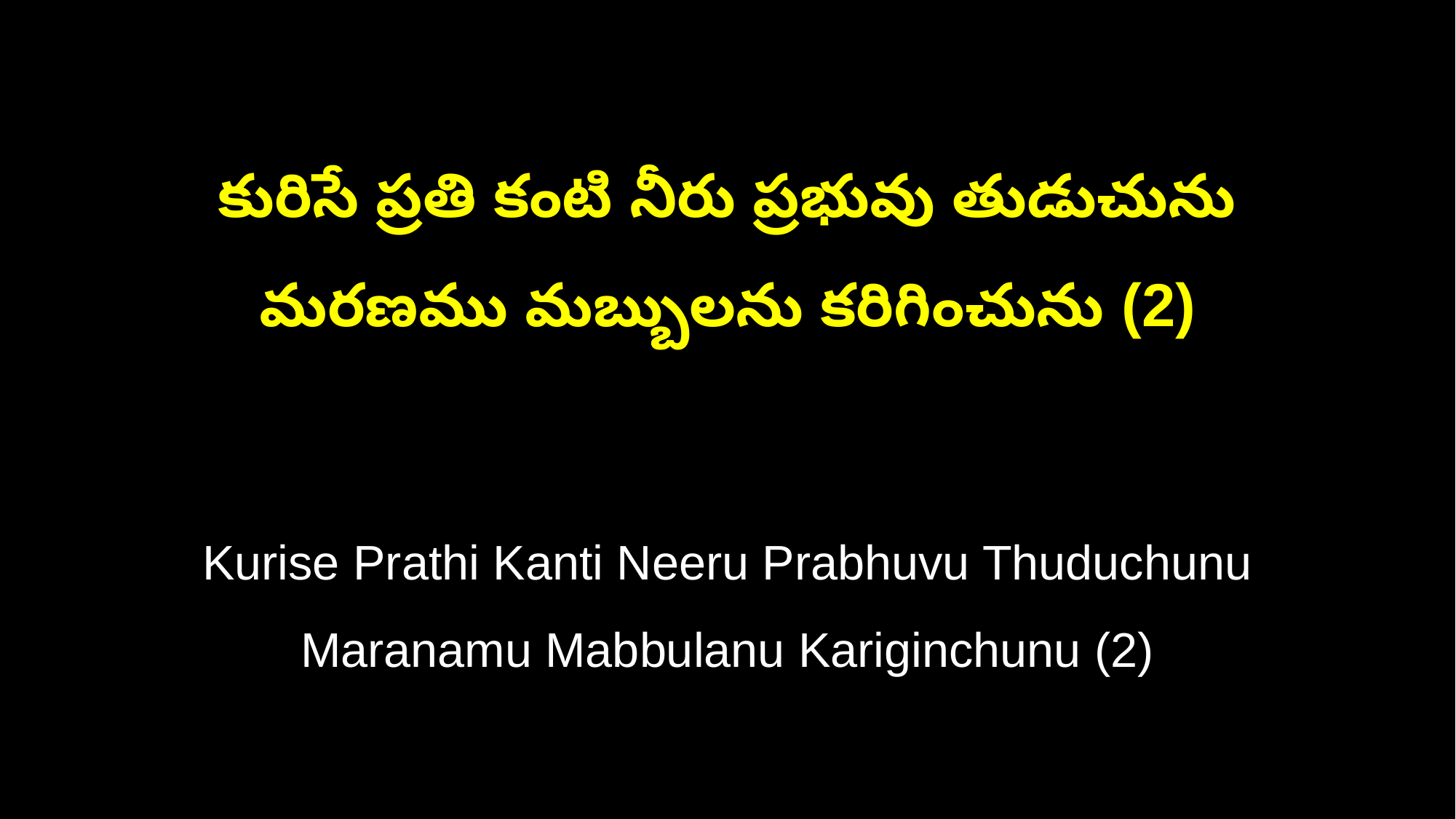

కురిసే ప్రతి కంటి నీరు ప్రభువు తుడుచును
మరణము మబ్బులను కరిగించును (2)
Kurise Prathi Kanti Neeru Prabhuvu Thuduchunu
Maranamu Mabbulanu Kariginchunu (2)